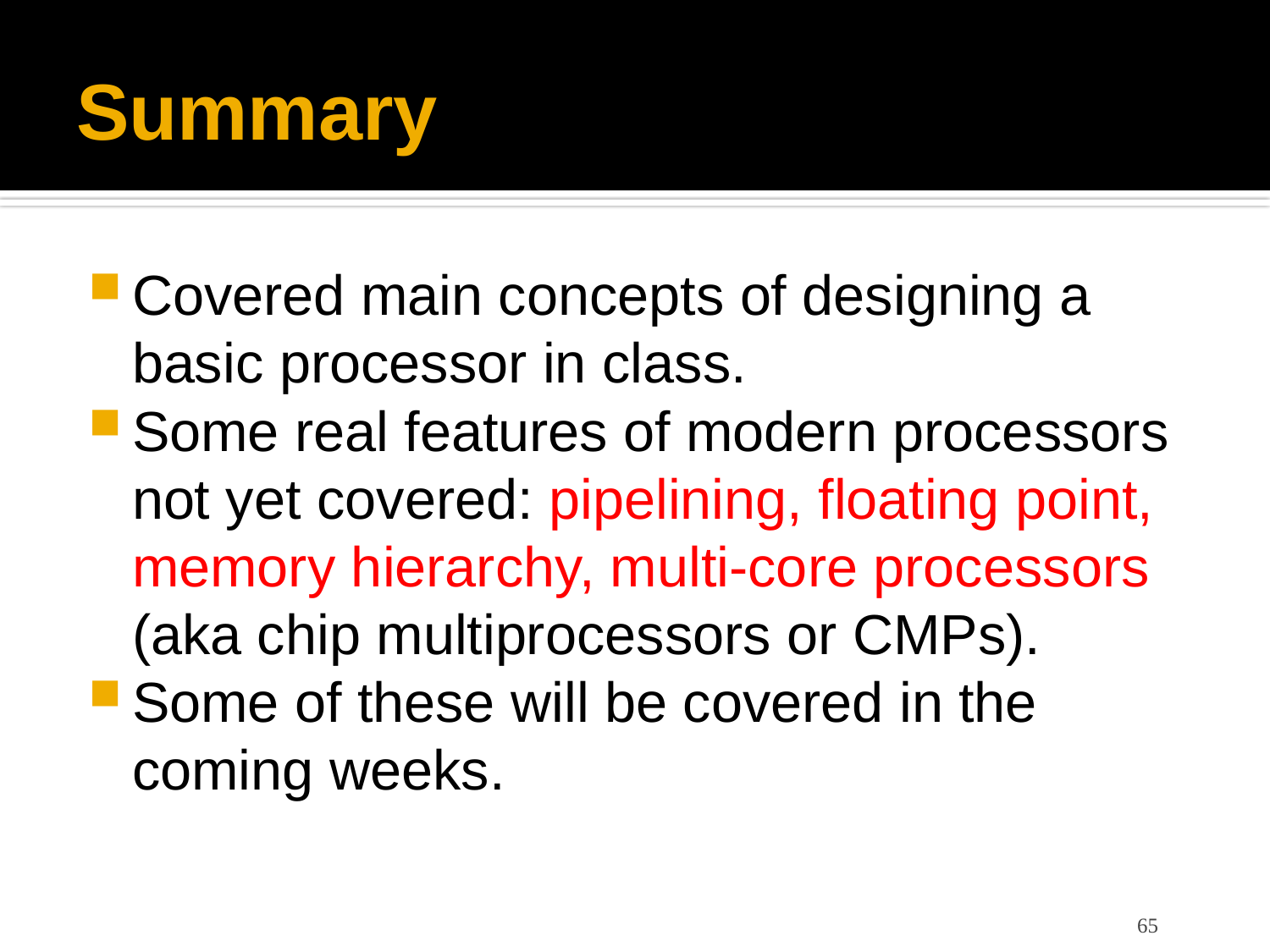

# Summary
Covered main concepts of designing a basic processor in class.
Some real features of modern processors not yet covered: pipelining, floating point, memory hierarchy, multi-core processors (aka chip multiprocessors or CMPs).
Some of these will be covered in the coming weeks.
65